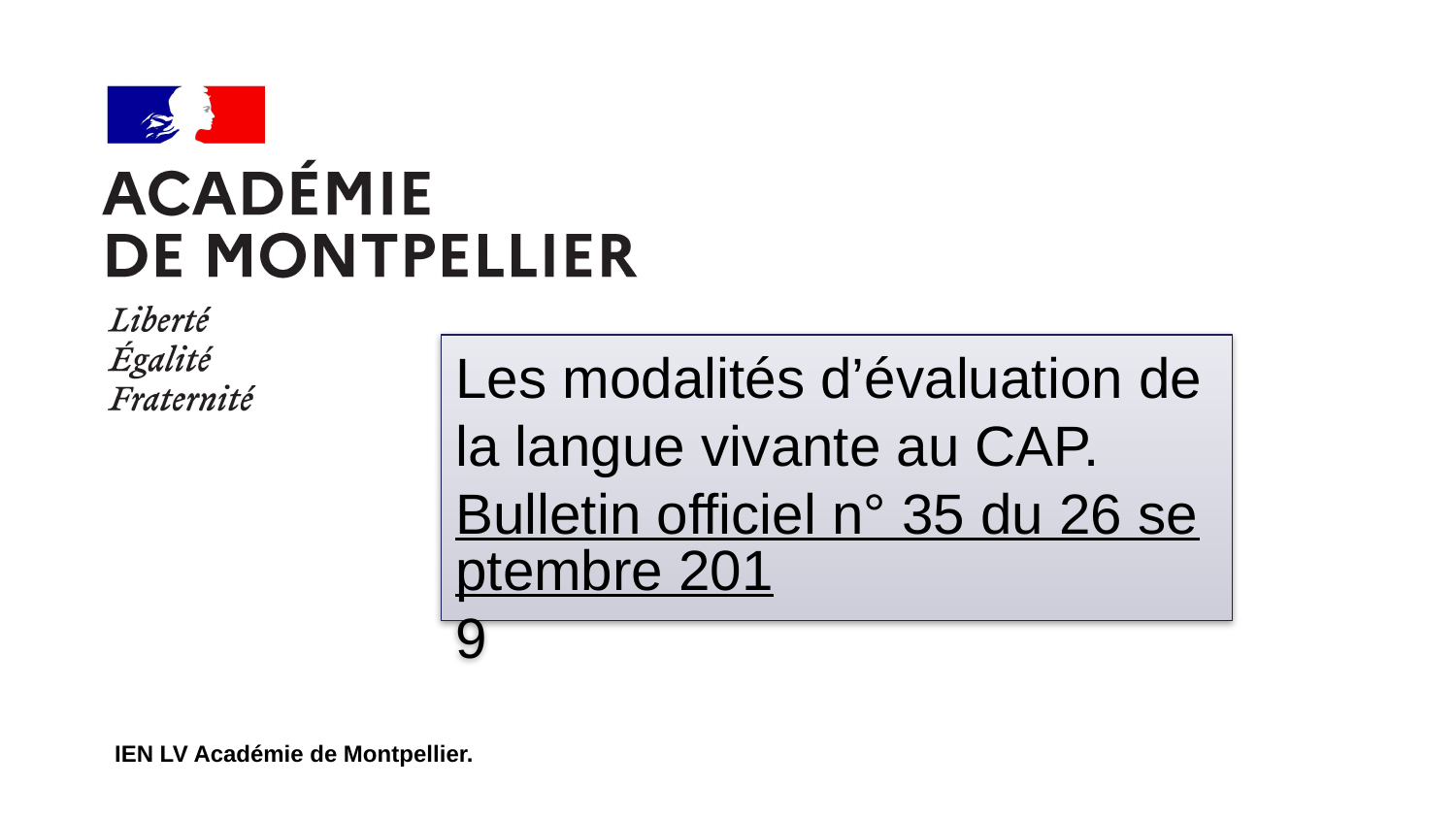

#
Les modalités d’évaluation de la langue vivante au CAP.
Bulletin officiel n° 35 du 26 septembre 2019
IEN LV Académie de Montpellier.
XX/XX/XXXX
1